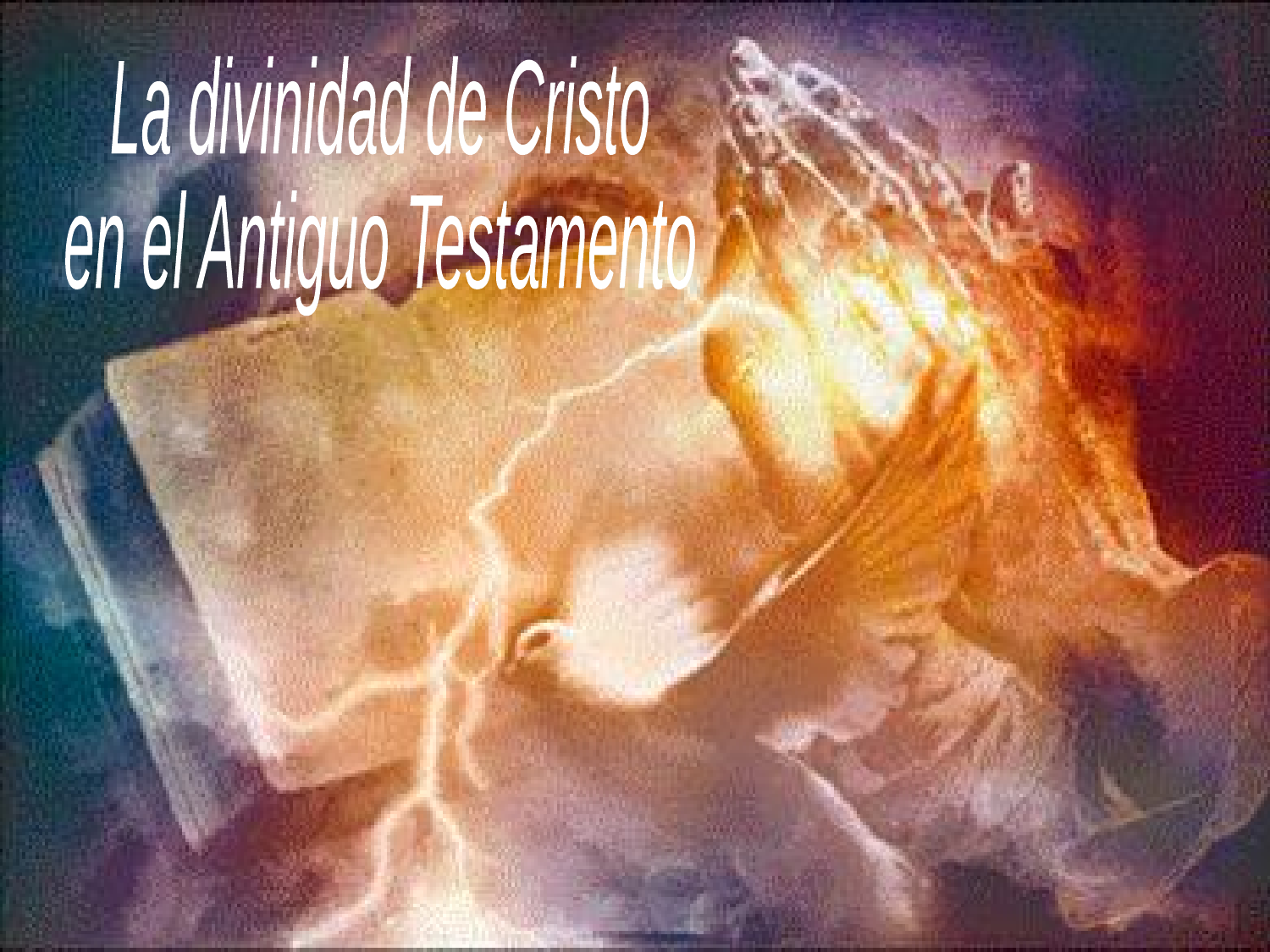

La divinidad de Cristo
en el Antiguo Testamento